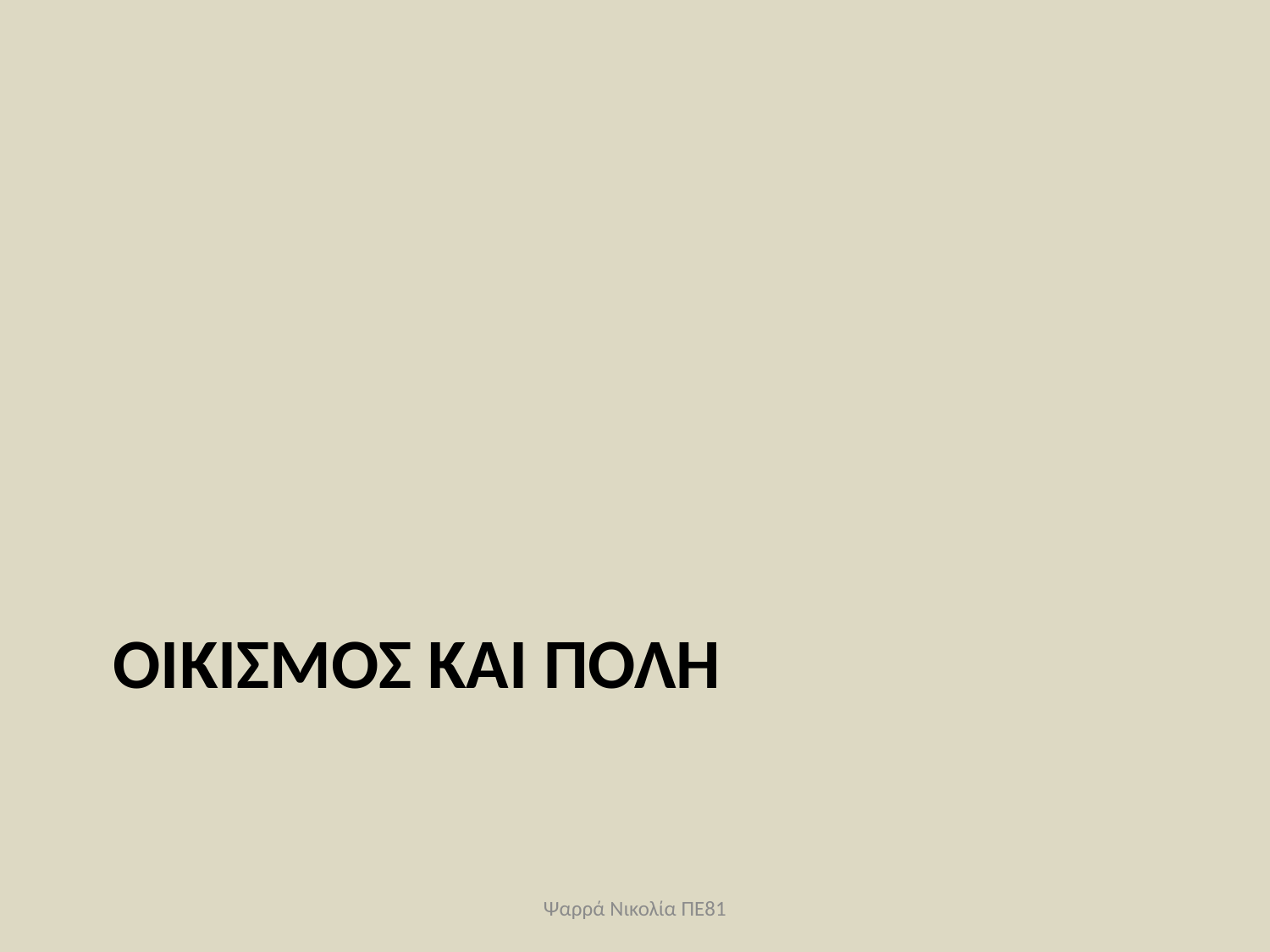

# ΟΙΚΙΣΜΟΣ ΚΑΙ ΠΟΛΗ
Ψαρρά Νικολία ΠΕ81